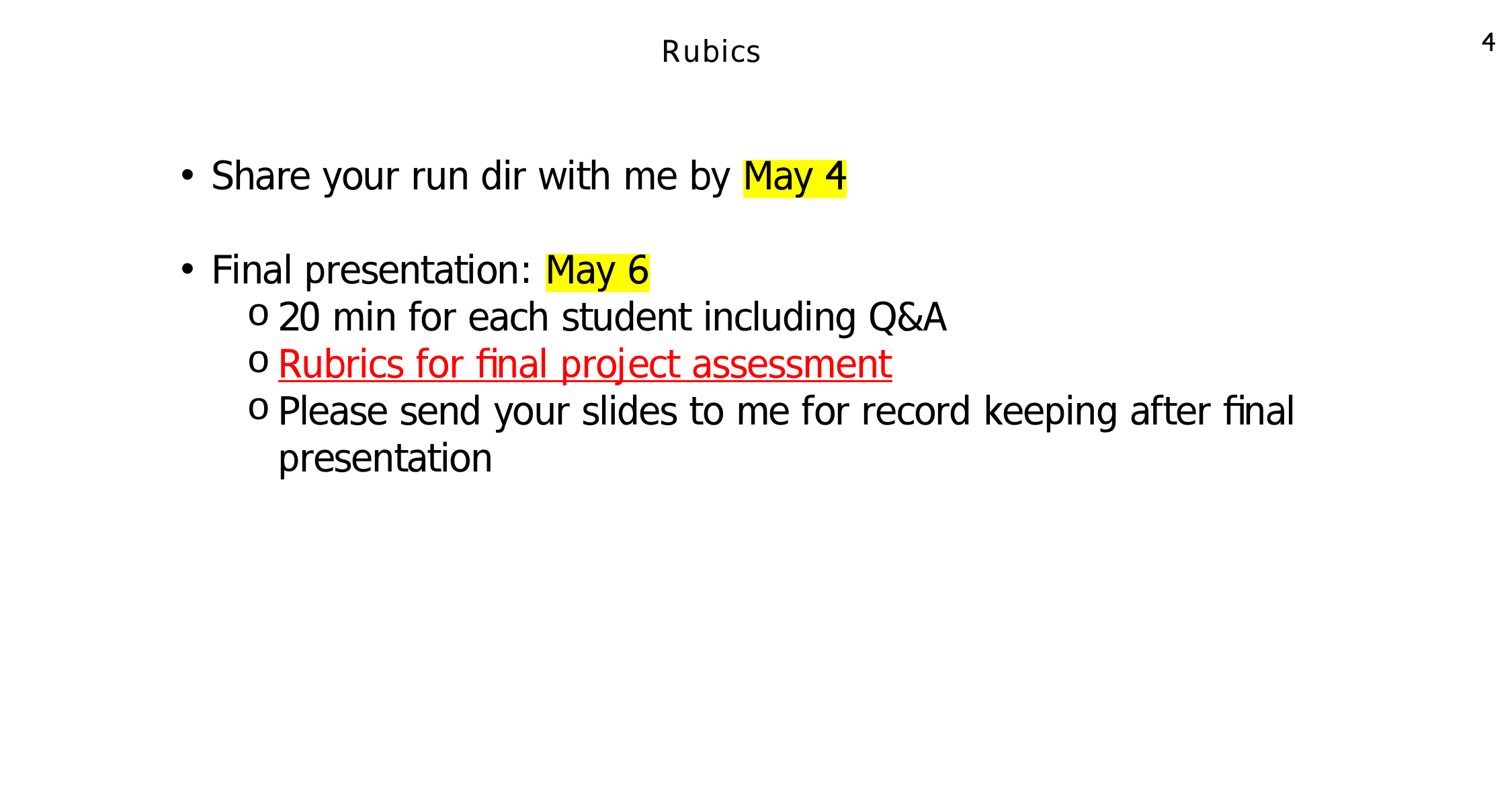

# Rubics
4
Share your run dir with me by May 4

Final presentation: May 6
20 min for each student including Q&A
Rubrics for final project assessment
Please send your slides to me for record keeping after final presentation